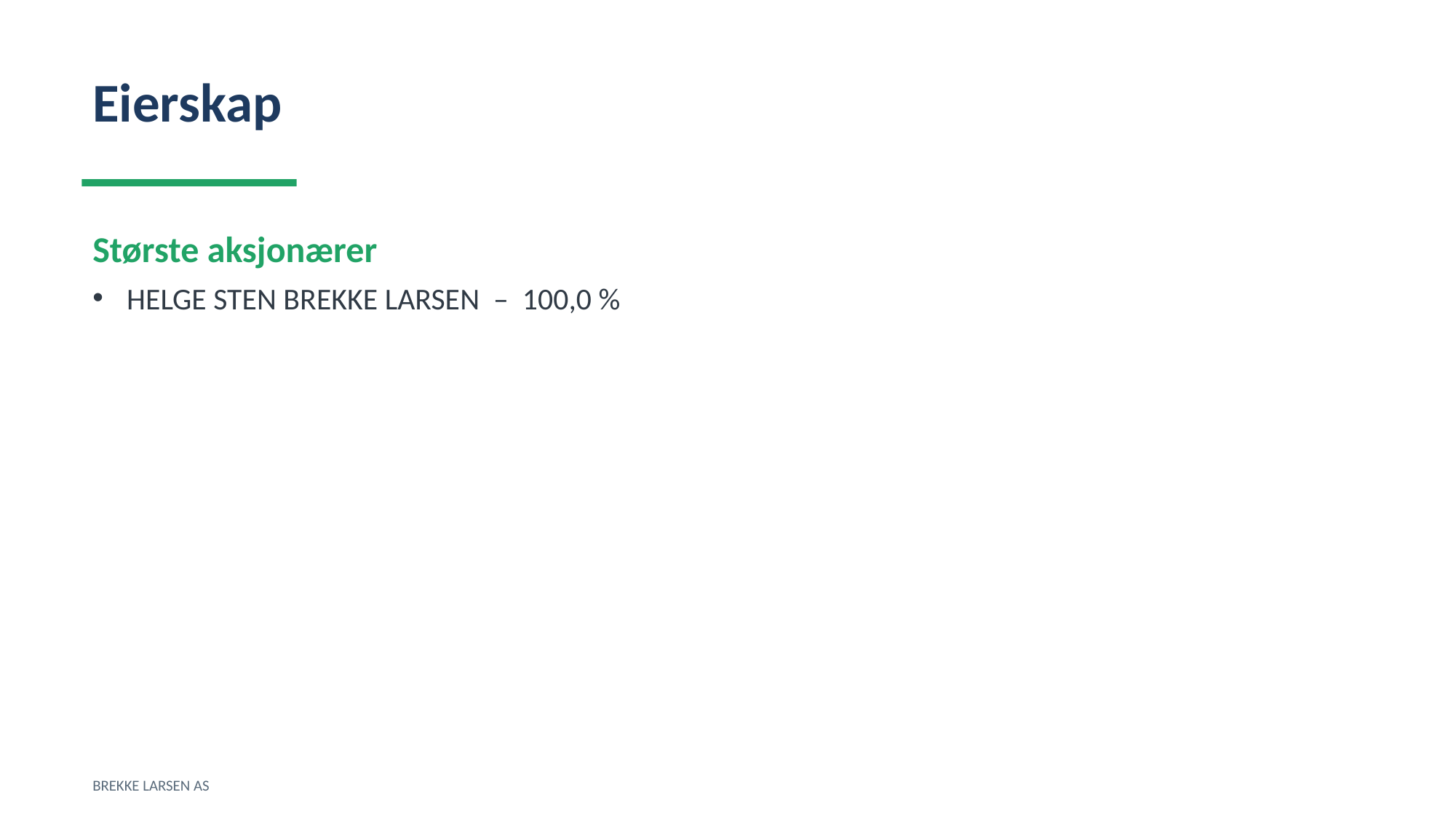

Eierskap

Største aksjonærer
HELGE STEN BREKKE LARSEN  –  100,0 %
BREKKE LARSEN AS